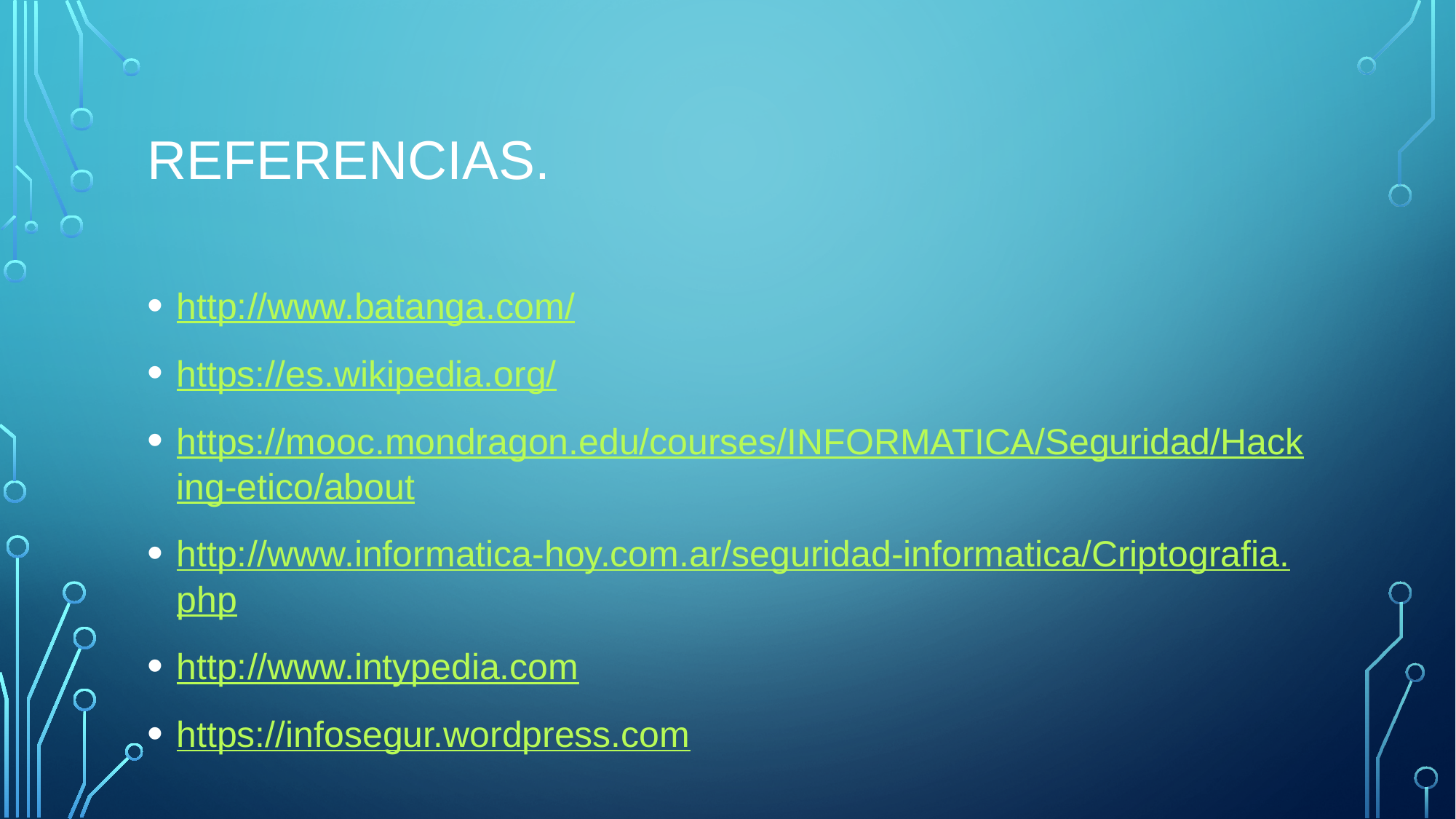

# Referencias.
http://www.batanga.com/
https://es.wikipedia.org/
https://mooc.mondragon.edu/courses/INFORMATICA/Seguridad/Hacking-etico/about
http://www.informatica-hoy.com.ar/seguridad-informatica/Criptografia.php
http://www.intypedia.com
https://infosegur.wordpress.com